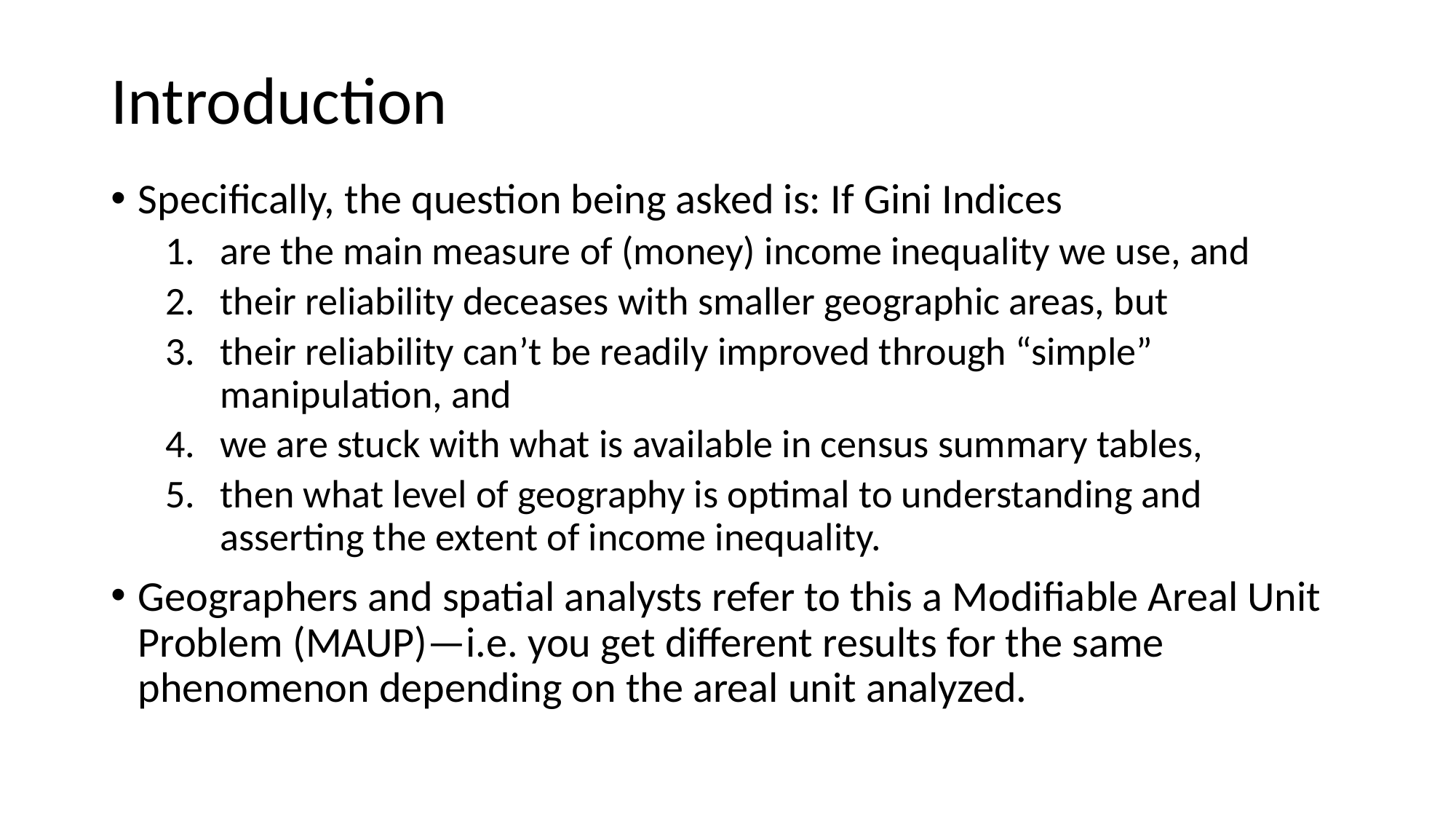

# Introduction
Specifically, the question being asked is: If Gini Indices
are the main measure of (money) income inequality we use, and
their reliability deceases with smaller geographic areas, but
their reliability can’t be readily improved through “simple” manipulation, and
we are stuck with what is available in census summary tables,
then what level of geography is optimal to understanding and asserting the extent of income inequality.
Geographers and spatial analysts refer to this a Modifiable Areal Unit Problem (MAUP)—i.e. you get different results for the same phenomenon depending on the areal unit analyzed.